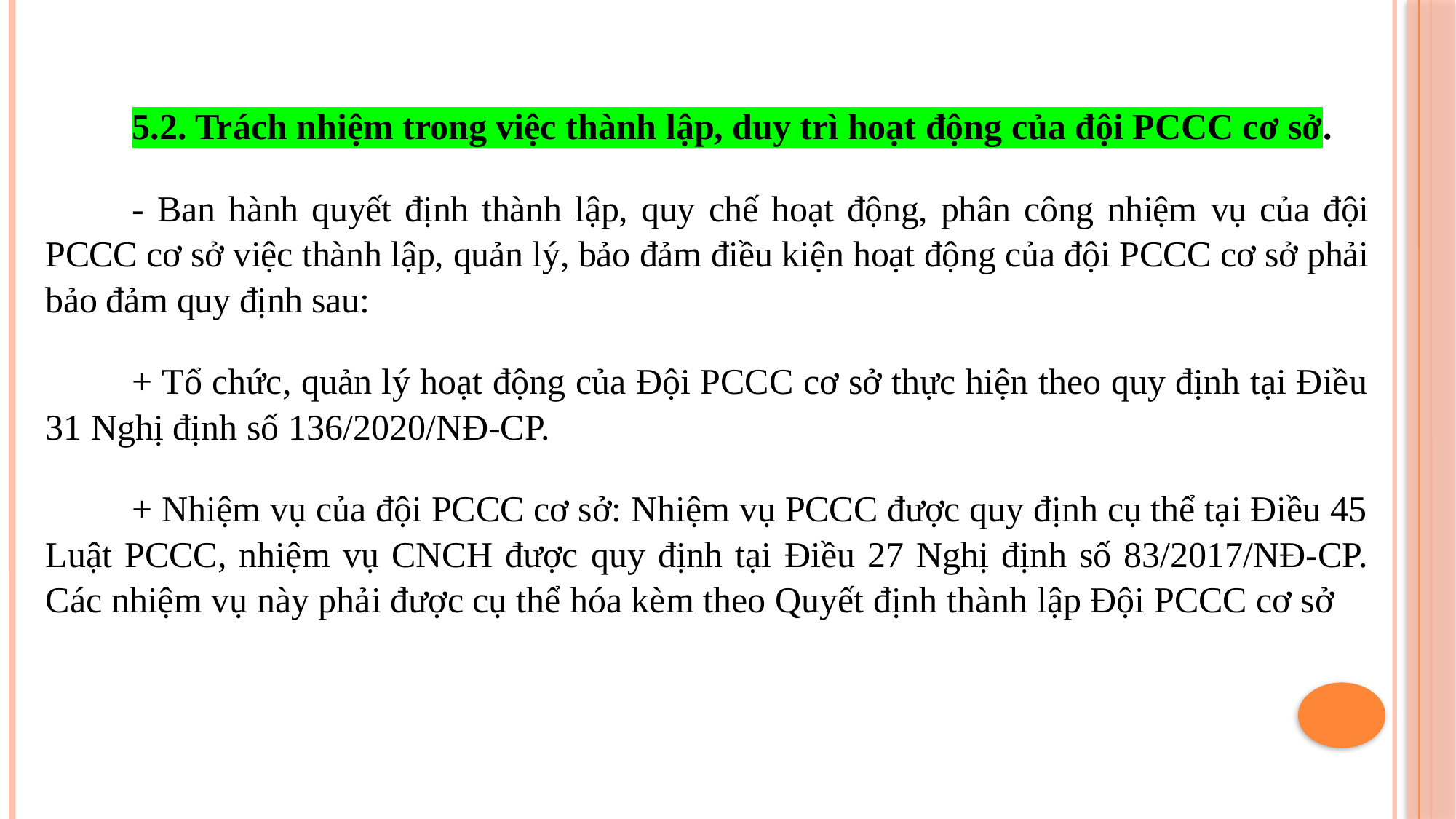

5.2. Trách nhiệm trong việc thành lập, duy trì hoạt động của đội PCCC cơ sở.
- Ban hành quyết định thành lập, quy chế hoạt động, phân công nhiệm vụ của đội PCCC cơ sở việc thành lập, quản lý, bảo đảm điều kiện hoạt động của đội PCCC cơ sở phải bảo đảm quy định sau:
+ Tổ chức, quản lý hoạt động của Đội PCCC cơ sở thực hiện theo quy định tại Điều 31 Nghị định số 136/2020/NĐ-CP.
+ Nhiệm vụ của đội PCCC cơ sở: Nhiệm vụ PCCC được quy định cụ thể tại Điều 45 Luật PCCC, nhiệm vụ CNCH được quy định tại Điều 27 Nghị định số 83/2017/NĐ-CP. Các nhiệm vụ này phải được cụ thể hóa kèm theo Quyết định thành lập Đội PCCC cơ sở